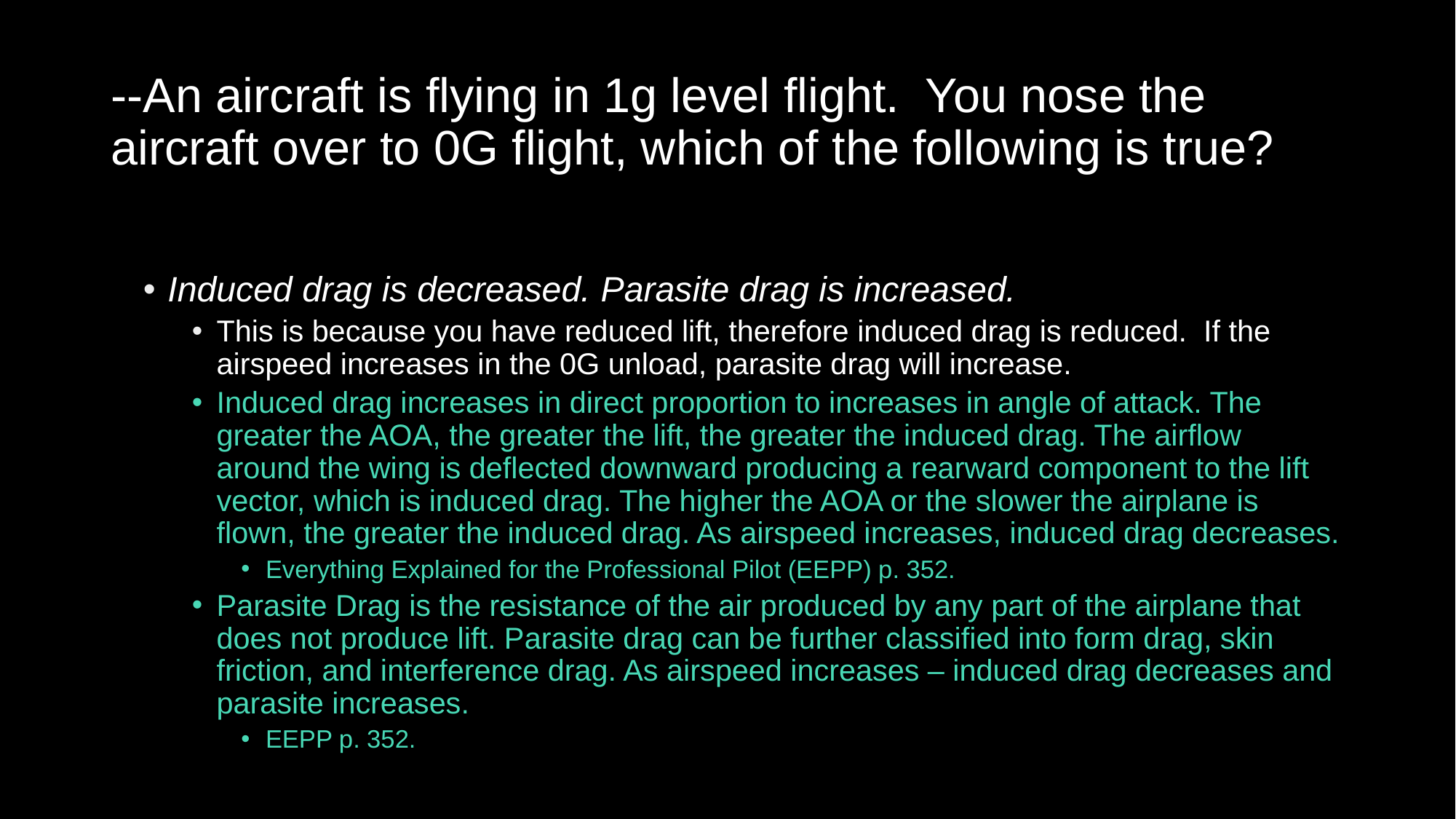

# --An aircraft is flying in 1g level flight.  You nose the aircraft over to 0G flight, which of the following is true?
Induced drag is decreased. Parasite drag is increased.
This is because you have reduced lift, therefore induced drag is reduced.  If the airspeed increases in the 0G unload, parasite drag will increase.
Induced drag increases in direct proportion to increases in angle of attack. The greater the AOA, the greater the lift, the greater the induced drag. The airflow around the wing is deflected downward producing a rearward component to the lift vector, which is induced drag. The higher the AOA or the slower the airplane is flown, the greater the induced drag. As airspeed increases, induced drag decreases.
Everything Explained for the Professional Pilot (EEPP) p. 352.
Parasite Drag is the resistance of the air produced by any part of the airplane that does not produce lift. Parasite drag can be further classified into form drag, skin friction, and interference drag. As airspeed increases – induced drag decreases and parasite increases.
EEPP p. 352.